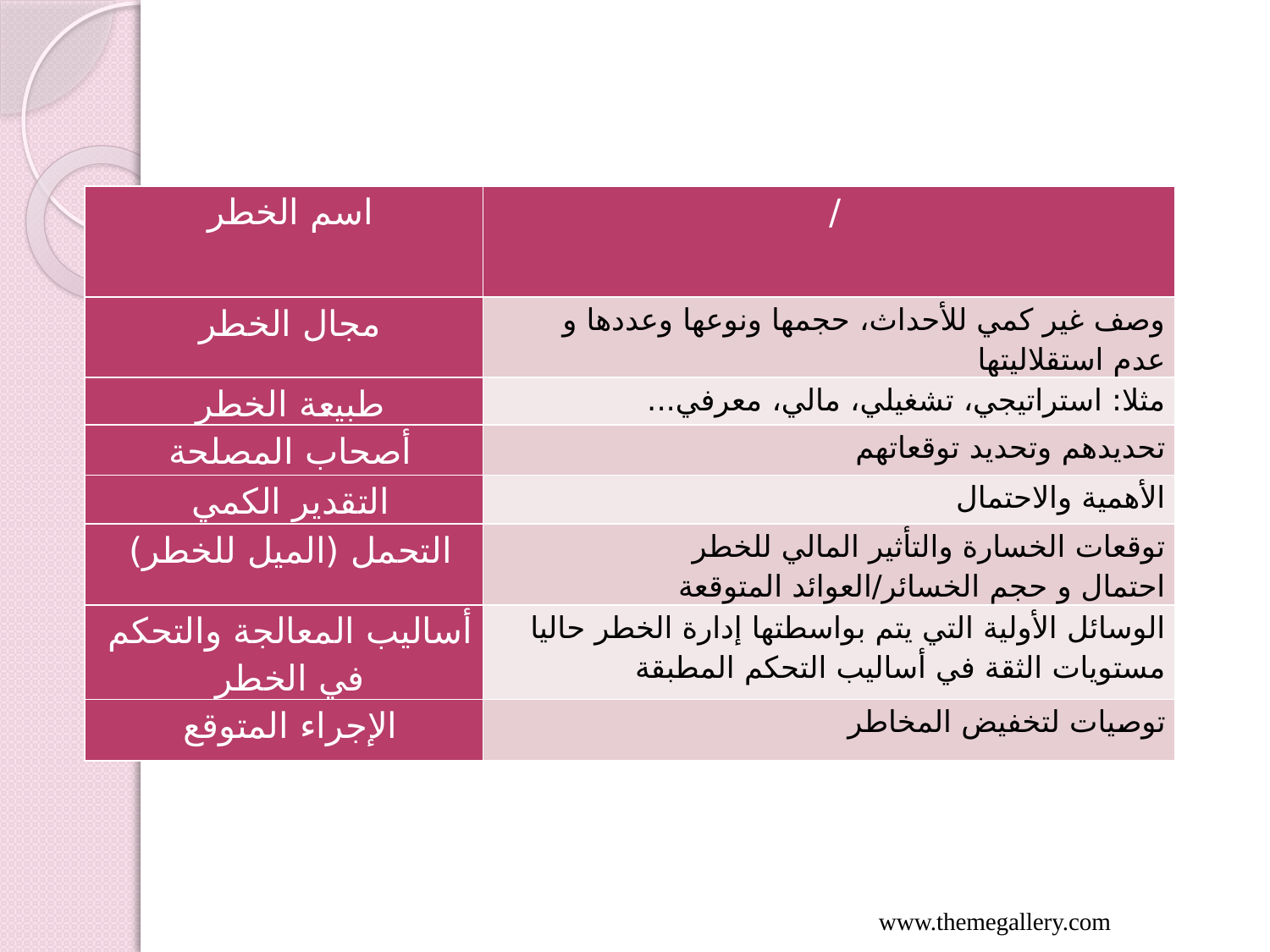

| اسم الخطر | / |
| --- | --- |
| مجال الخطر | وصف غير كمي للأحداث، حجمها ونوعها وعددها و عدم استقلاليتها |
| طبيعة الخطر | مثلا: استراتيجي، تشغيلي، مالي، معرفي... |
| أصحاب المصلحة | تحديدهم وتحديد توقعاتهم |
| التقدير الكمي | الأهمية والاحتمال |
| التحمل (الميل للخطر) | توقعات الخسارة والتأثير المالي للخطر احتمال و حجم الخسائر/العوائد المتوقعة |
| أساليب المعالجة والتحكم في الخطر | الوسائل الأولية التي يتم بواسطتها إدارة الخطر حاليا مستويات الثقة في أساليب التحكم المطبقة |
| الإجراء المتوقع | توصيات لتخفيض المخاطر |
www.themegallery.com